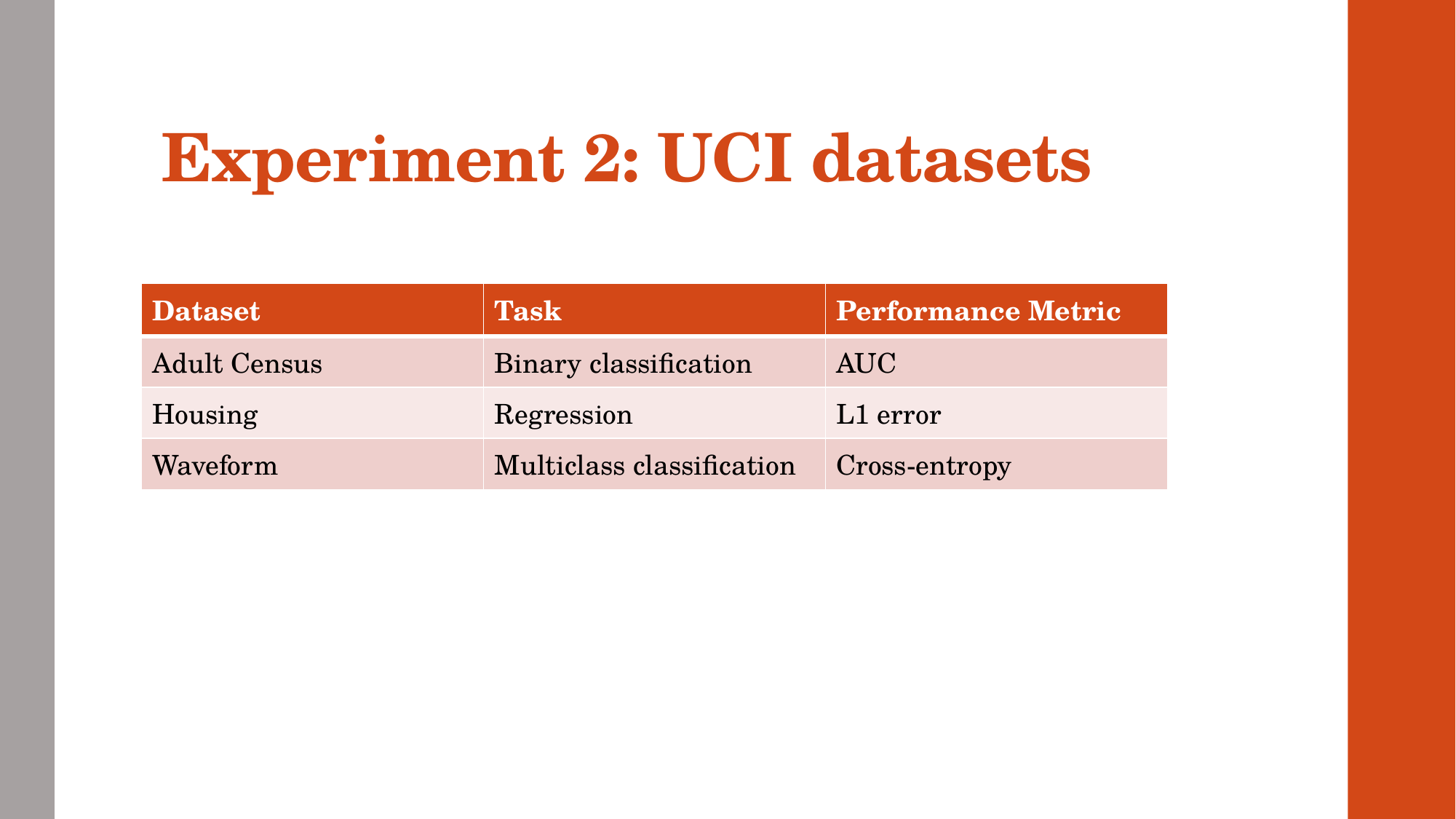

# Experiment 2: UCI datasets
| Dataset | Task | Performance Metric |
| --- | --- | --- |
| Adult Census | Binary classification | AUC |
| Housing | Regression | L1 error |
| Waveform | Multiclass classification | Cross-entropy |